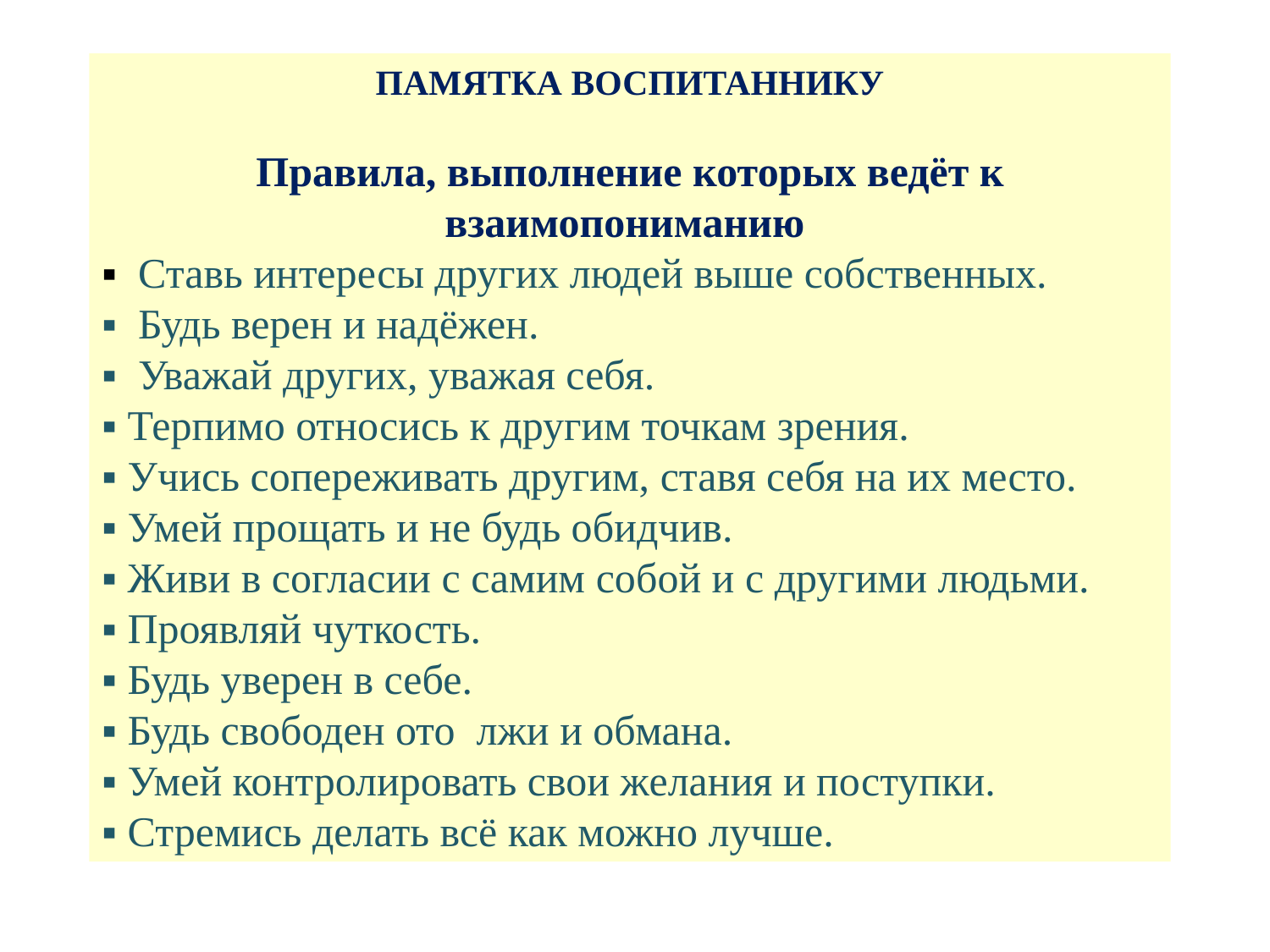

ПАМЯТКА ВОСПИТАННИКУ

Правила, выполнение которых ведёт к взаимопониманию
▪  Ставь интересы других людей выше собственных.
▪  Будь верен и надёжен.
▪  Уважай других, уважая себя.
▪ Терпимо относись к другим точкам зрения.
▪ Учись сопереживать другим, ставя себя на их место.
▪ Умей прощать и не будь обидчив.
▪ Живи в согласии с самим собой и с другими людьми.
▪ Проявляй чуткость.
▪ Будь уверен в себе.
▪ Будь свободен ото  лжи и обмана.
▪ Умей контролировать свои желания и поступки.
▪ Стремись делать всё как можно лучше.